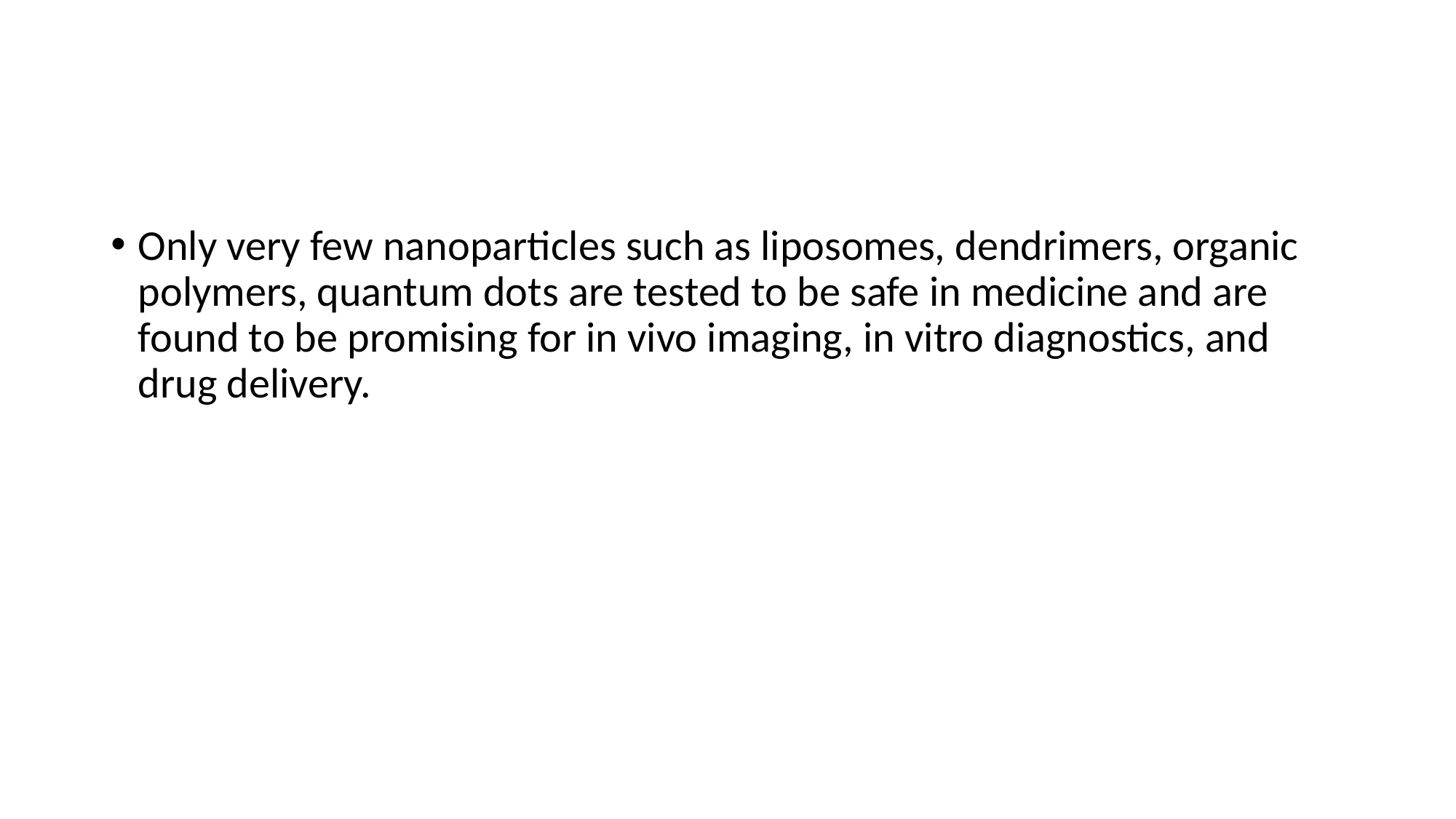

#
Only very few nanoparticles such as liposomes, dendrimers, organic polymers, quantum dots are tested to be safe in medicine and are found to be promising for in vivo imaging, in vitro diagnostics, and drug delivery.